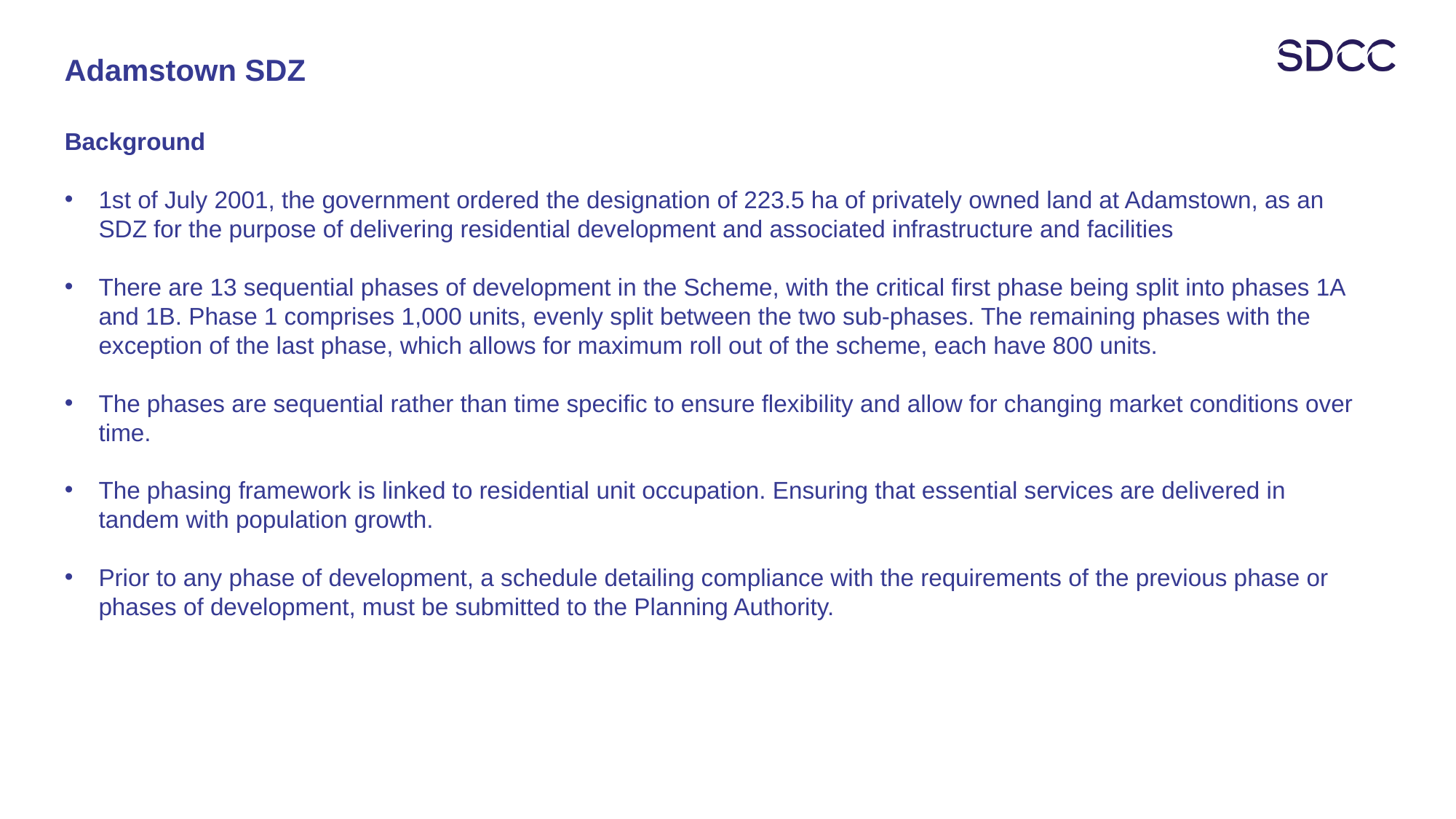

Adamstown SDZ
Background

1st of July 2001, the government ordered the designation of 223.5 ha of privately owned land at Adamstown, as an SDZ for the purpose of delivering residential development and associated infrastructure and facilities

There are 13 sequential phases of development in the Scheme, with the critical first phase being split into phases 1A and 1B. Phase 1 comprises 1,000 units, evenly split between the two sub-phases. The remaining phases with the exception of the last phase, which allows for maximum roll out of the scheme, each have 800 units.

The phases are sequential rather than time specific to ensure flexibility and allow for changing market conditions over time.

The phasing framework is linked to residential unit occupation. Ensuring that essential services are delivered in tandem with population growth.

Prior to any phase of development, a schedule detailing compliance with the requirements of the previous phase or phases of development, must be submitted to the Planning Authority.